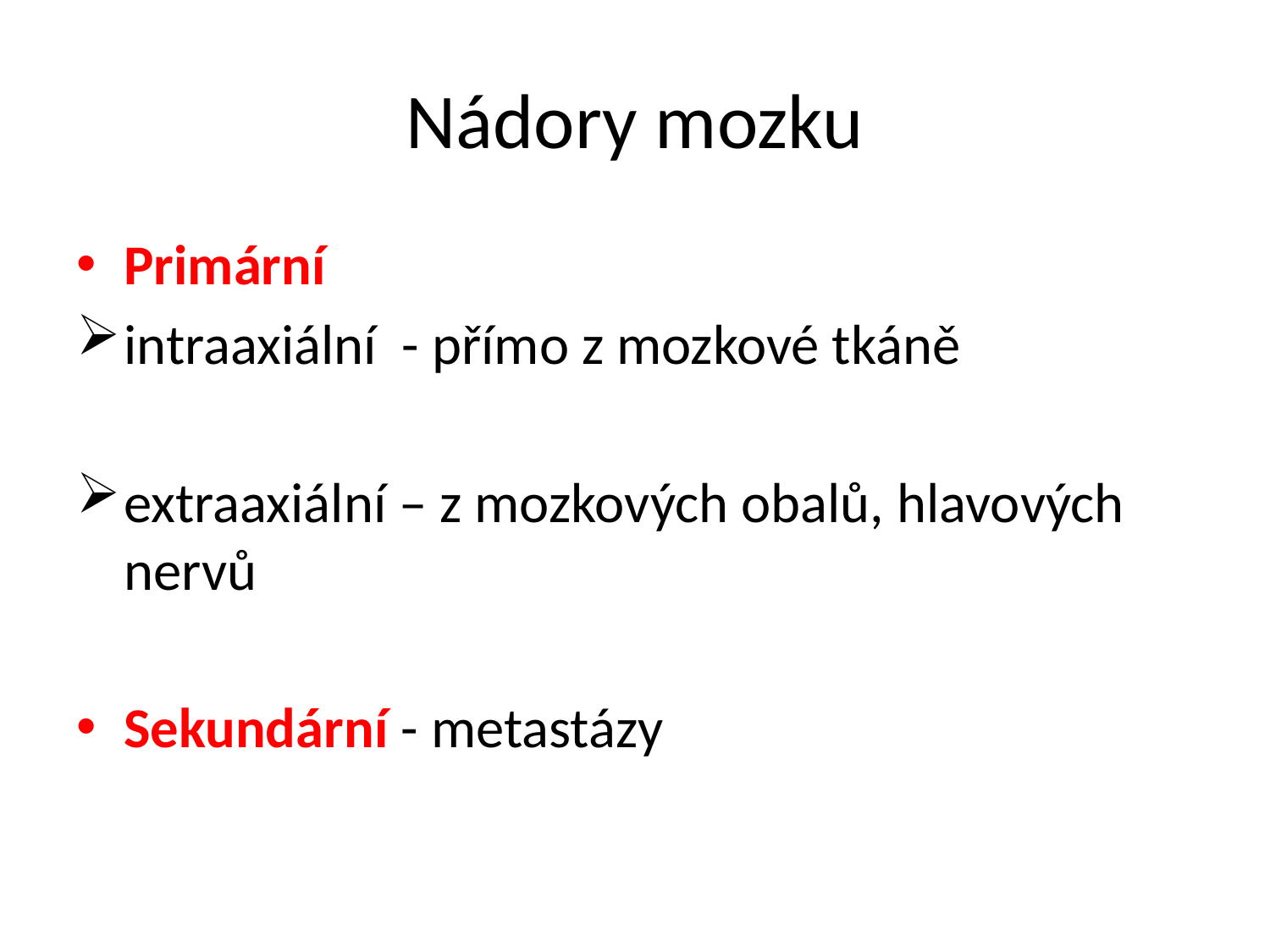

# Nádory mozku
Primární
intraaxiální  - přímo z mozkové tkáně

extraaxiální – z mozkových obalů, hlavových nervů

Sekundární - metastázy